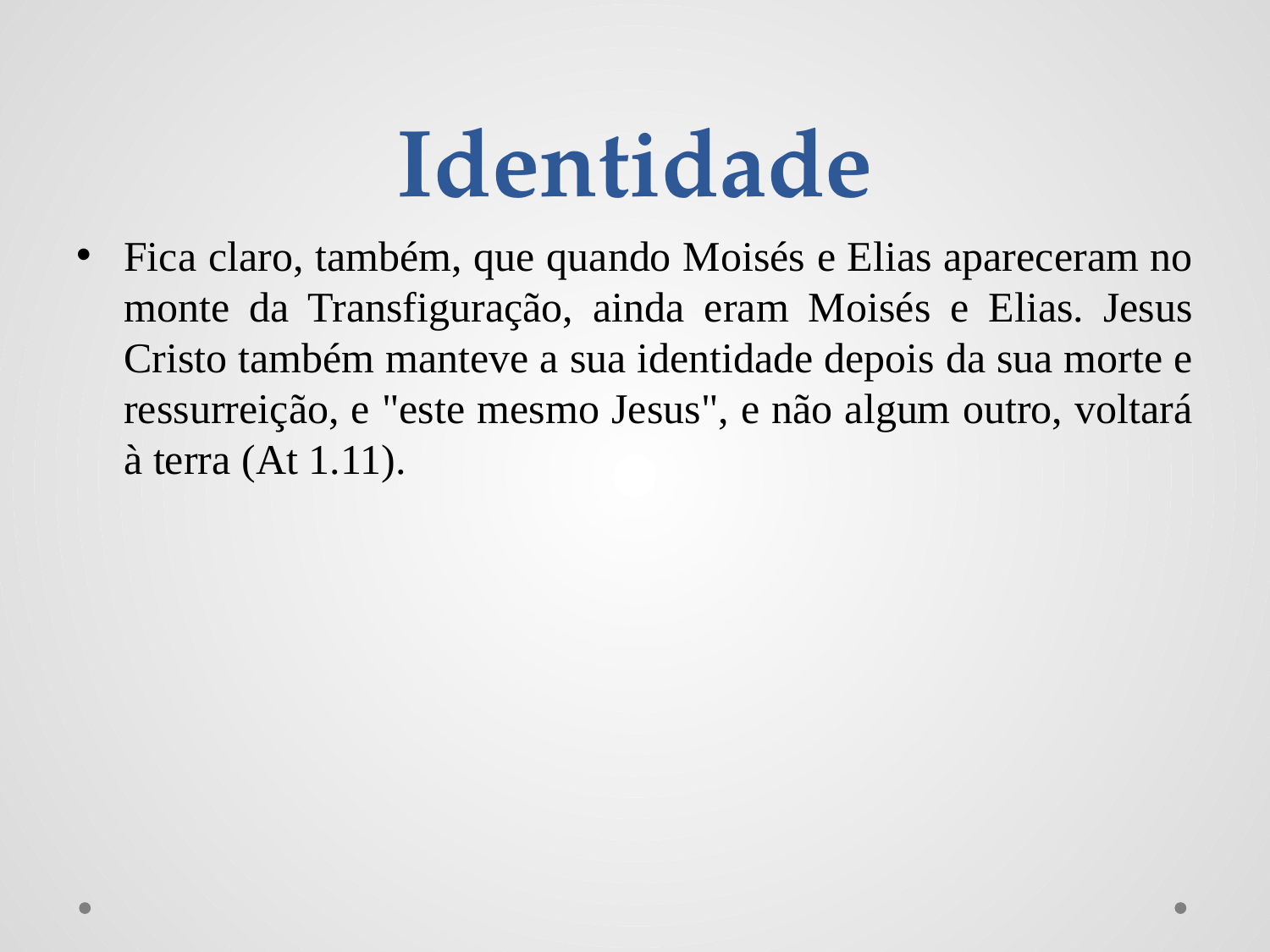

# Identidade
Fica claro, também, que quando Moisés e Elias apareceram no monte da Transfiguração, ainda eram Moisés e Elias. Jesus Cristo também manteve a sua identidade depois da sua morte e ressurreição, e "este mesmo Jesus", e não algum outro, voltará à terra (At 1.11).